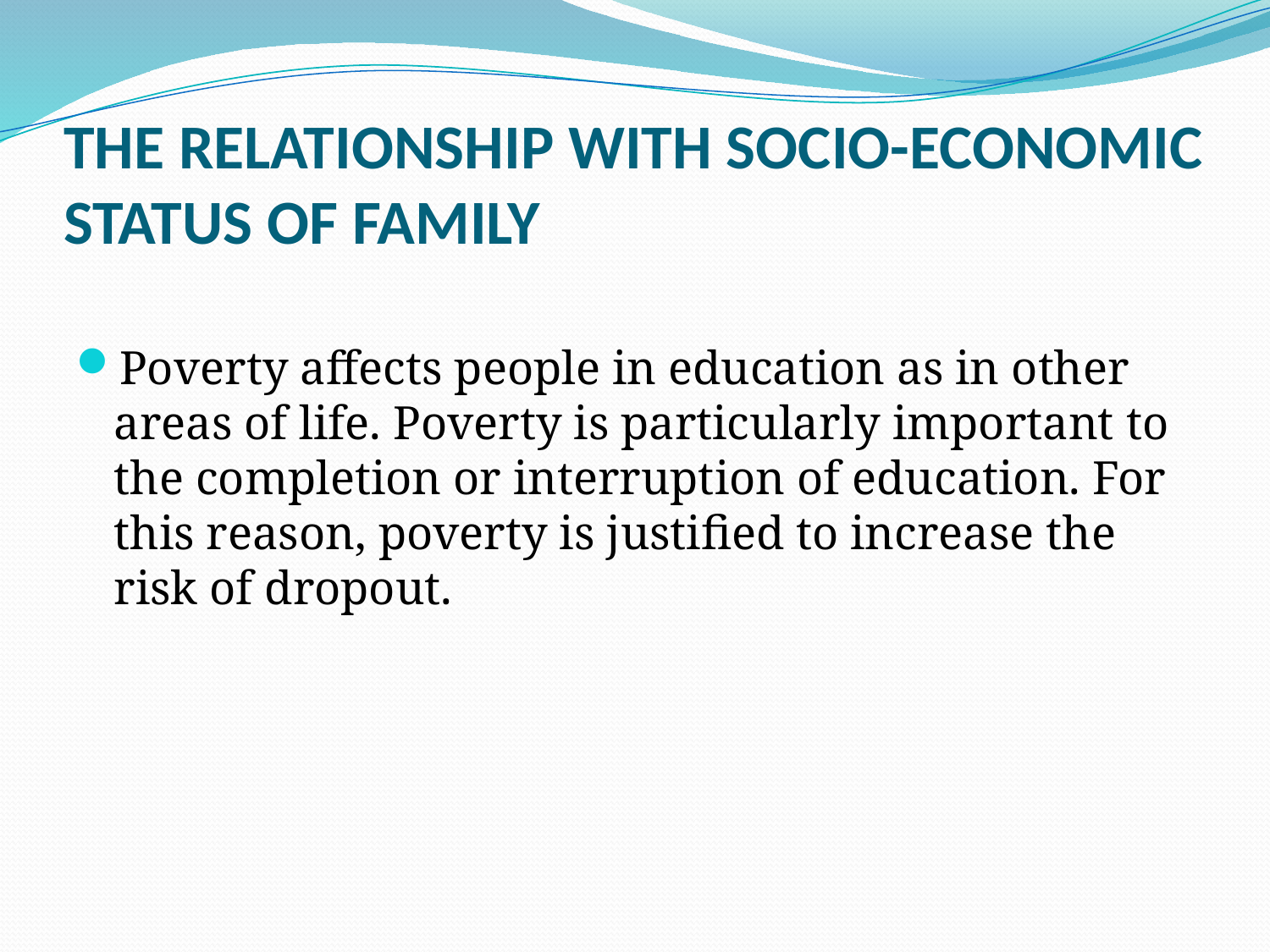

# THE RELATIONSHIP WITH SOCIO-ECONOMIC STATUS OF FAMILY

Poverty affects people in education as in other areas of life. Poverty is particularly important to the completion or interruption of education. For this reason, poverty is justified to increase the risk of dropout.